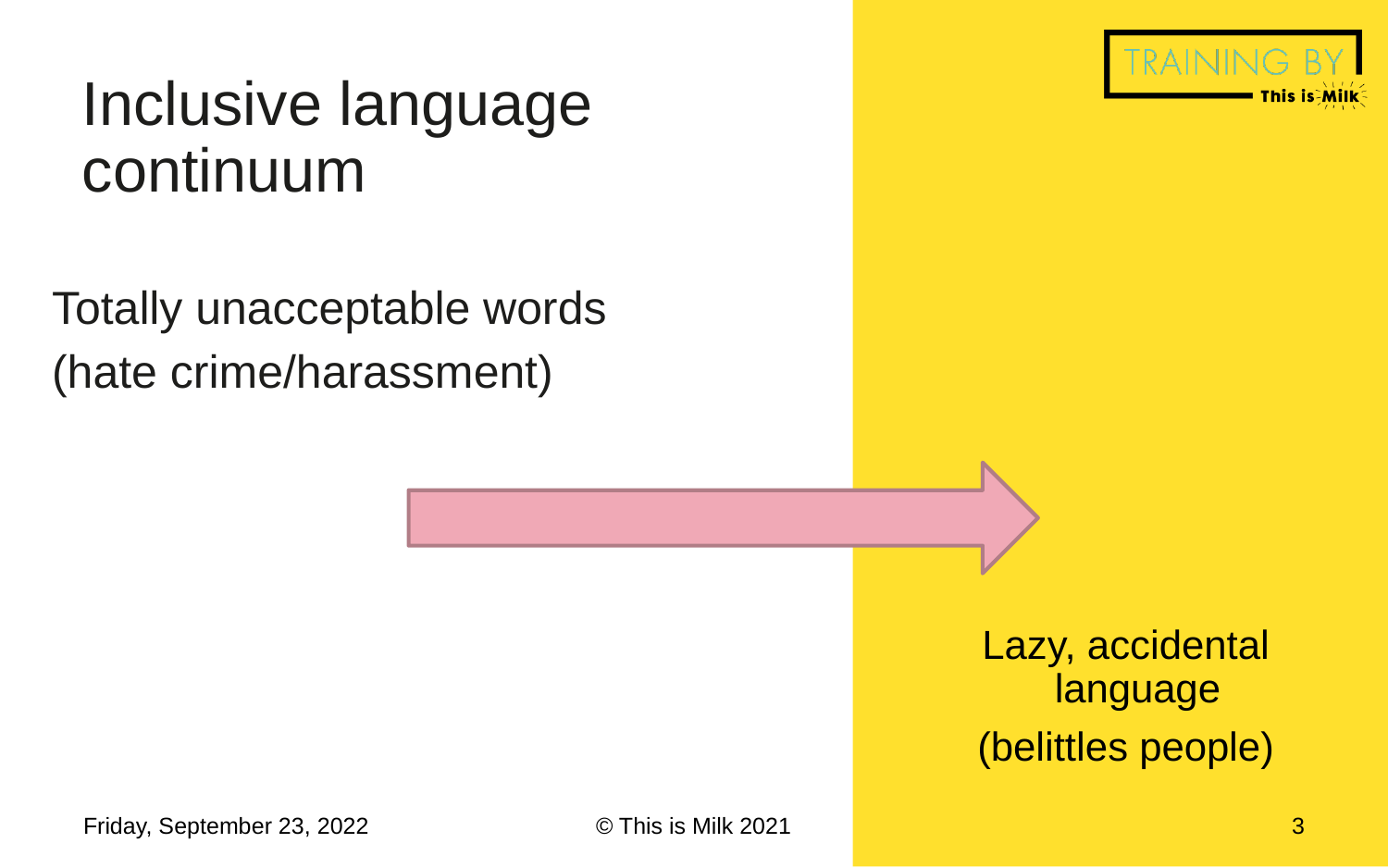

# Inclusive language continuum
Totally unacceptable words
(hate crime/harassment)

Lazy, accidental language
(belittles people)
Friday, September 23, 2022
© This is Milk 2021
3